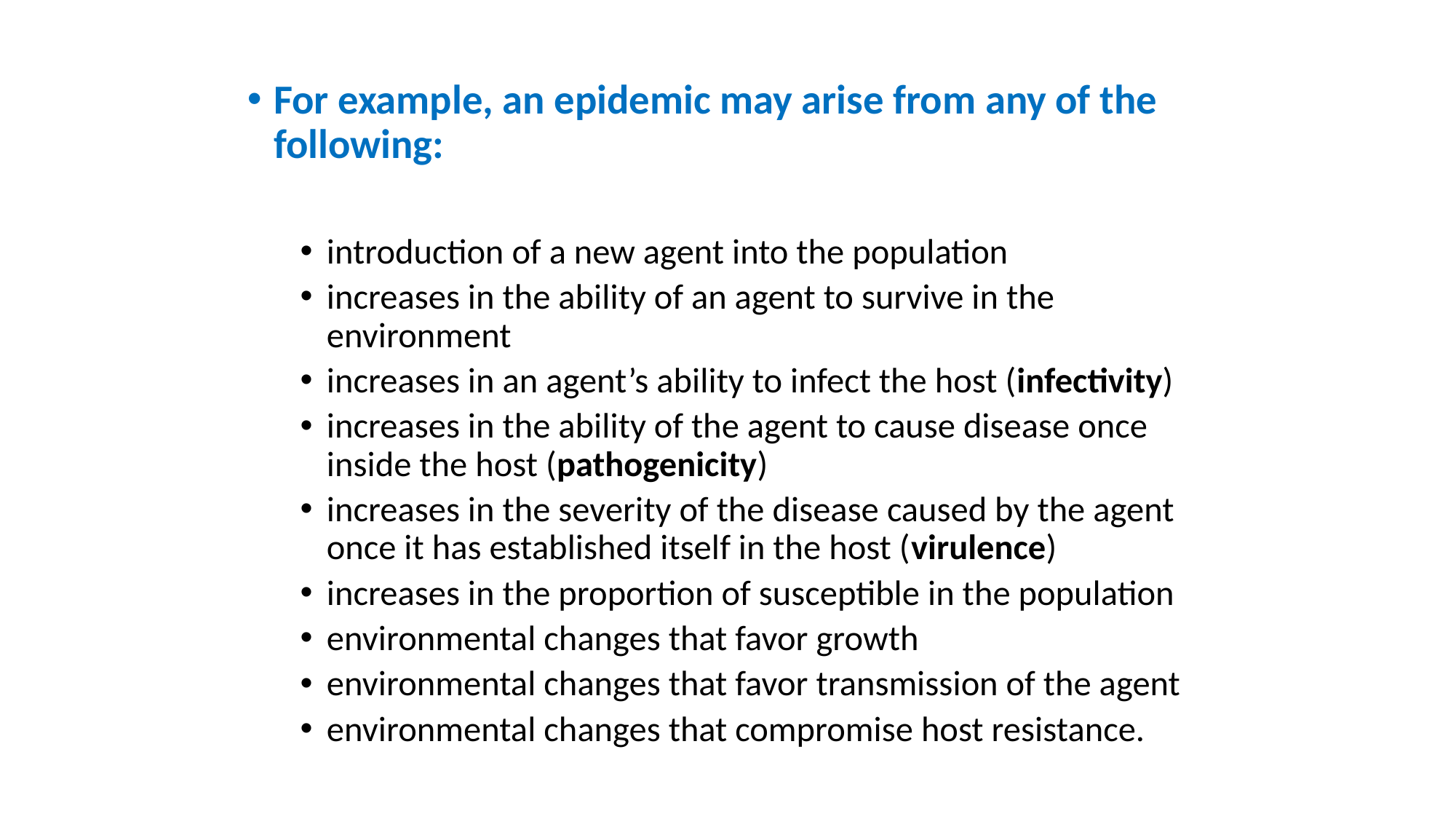

For example, an epidemic may arise from any of the following:

introduction of a new agent into the population
increases in the ability of an agent to survive in the environment
increases in an agent’s ability to infect the host (infectivity)
increases in the ability of the agent to cause disease once inside the host (pathogenicity)
increases in the severity of the disease caused by the agent once it has established itself in the host (virulence)
increases in the proportion of susceptible in the population
environmental changes that favor growth
environmental changes that favor transmission of the agent
environmental changes that compromise host resistance.